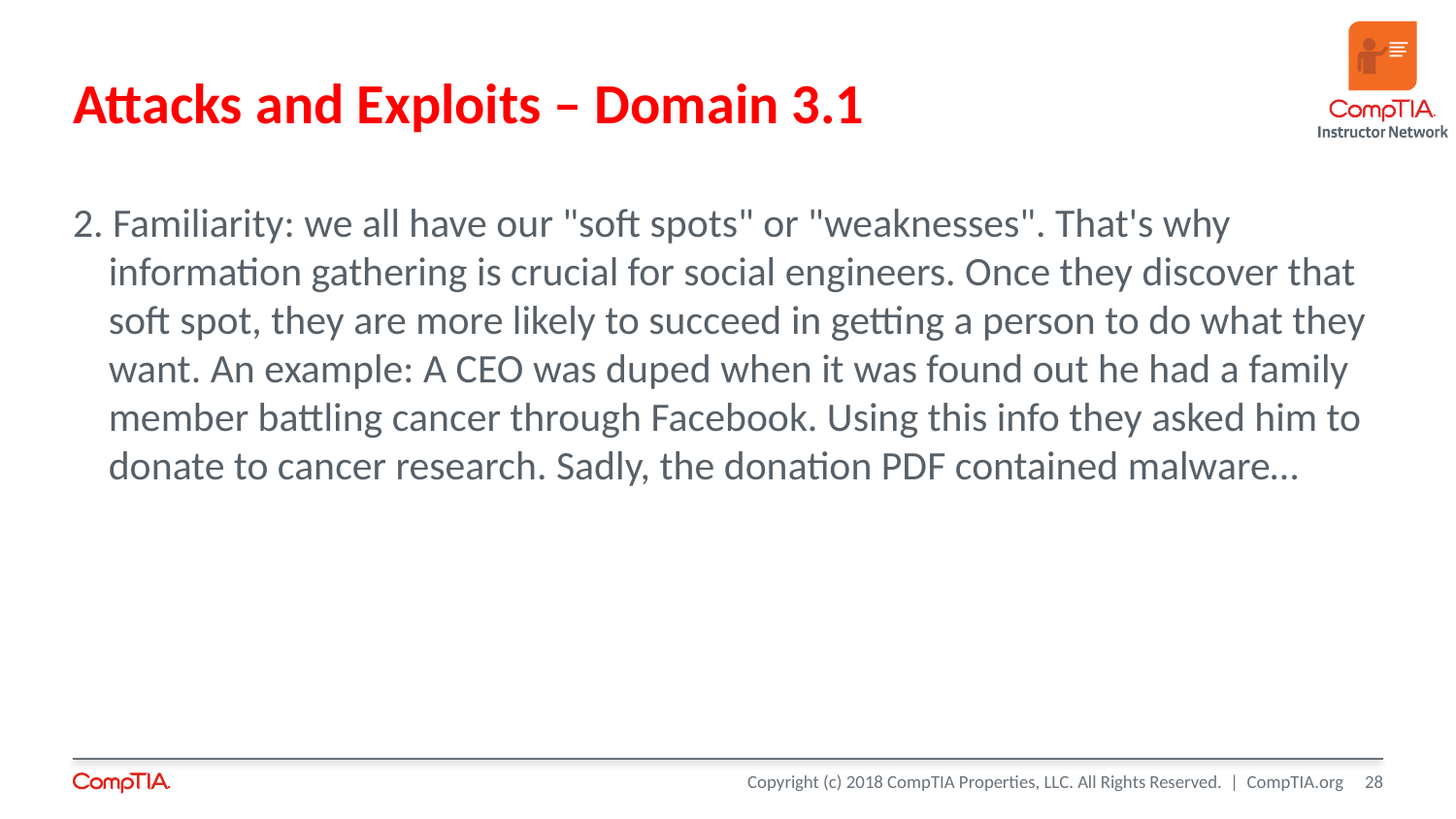

# Attacks and Exploits – Domain 3.1
2. Familiarity: we all have our "soft spots" or "weaknesses". That's why information gathering is crucial for social engineers. Once they discover that soft spot, they are more likely to succeed in getting a person to do what they want. An example: A CEO was duped when it was found out he had a family member battling cancer through Facebook. Using this info they asked him to donate to cancer research. Sadly, the donation PDF contained malware…

28